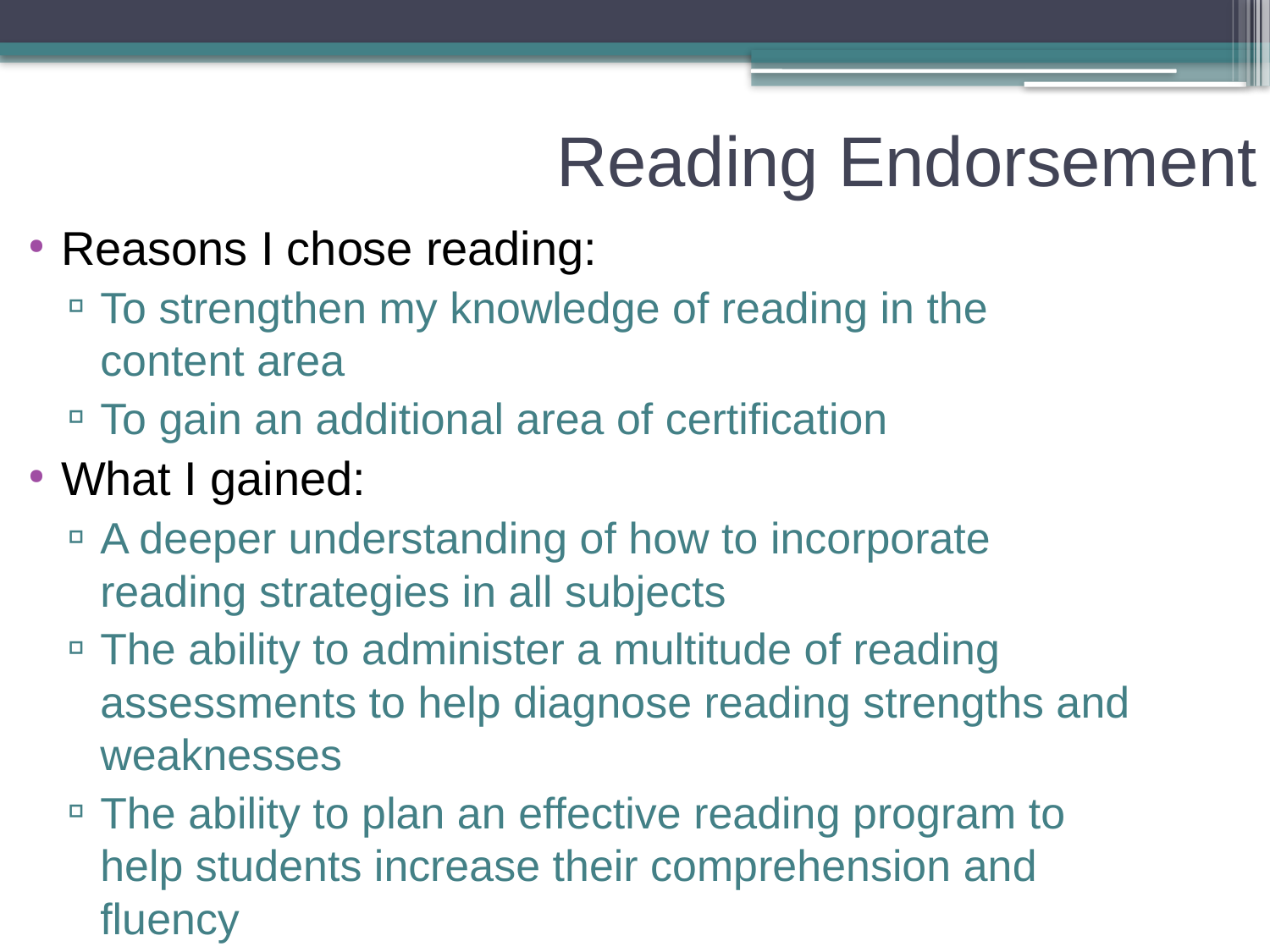

# Reading Endorsement
Reasons I chose reading:
To strengthen my knowledge of reading in the content area
To gain an additional area of certification
What I gained:
A deeper understanding of how to incorporate reading strategies in all subjects
The ability to administer a multitude of reading assessments to help diagnose reading strengths and weaknesses
The ability to plan an effective reading program to help students increase their comprehension and fluency